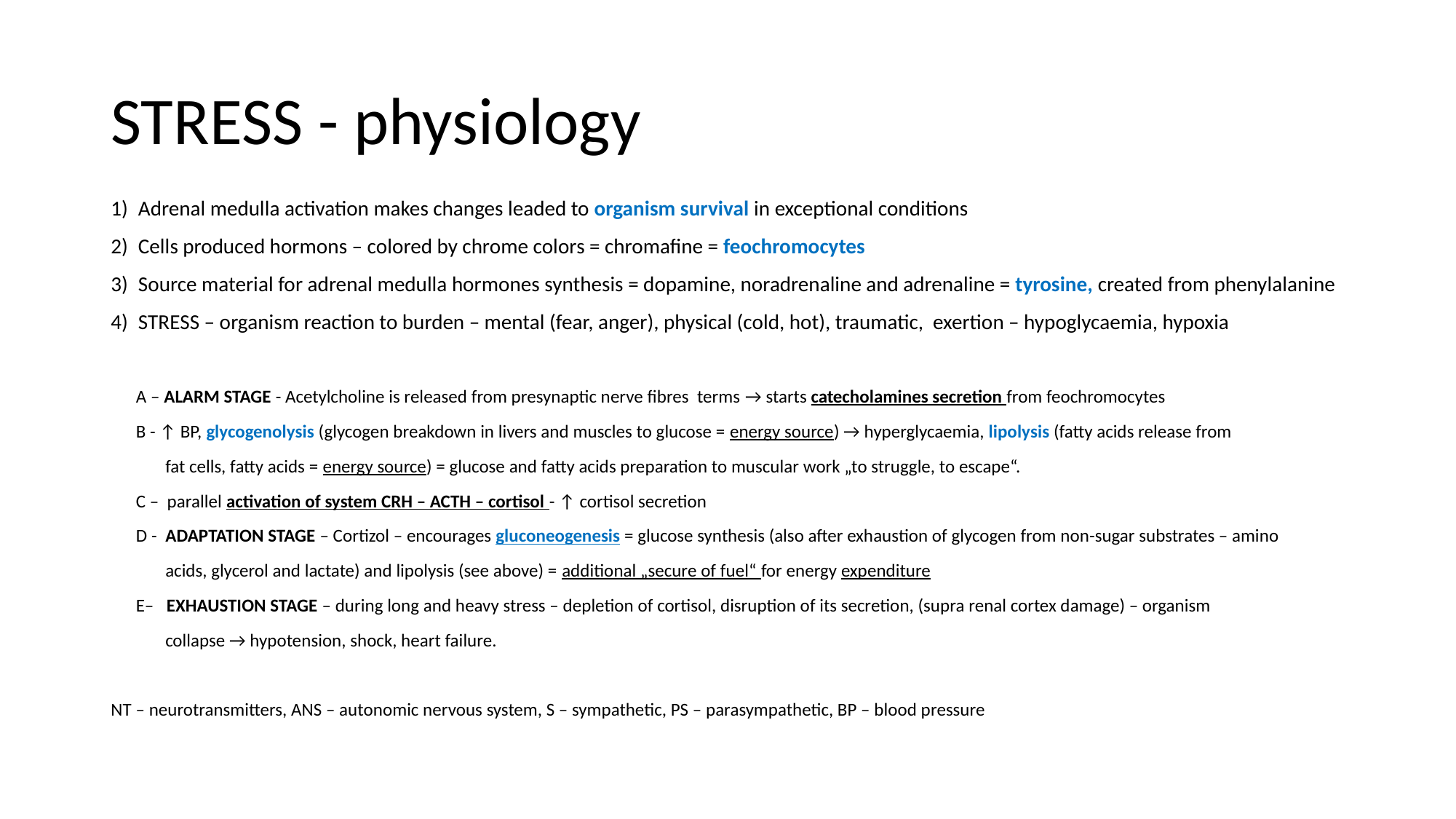

# STRESS - physiology
Adrenal medulla activation makes changes leaded to organism survival in exceptional conditions
Cells produced hormons – colored by chrome colors = chromafine = feochromocytes
Source material for adrenal medulla hormones synthesis = dopamine, noradrenaline and adrenaline = tyrosine, created from phenylalanine
STRESS – organism reaction to burden – mental (fear, anger), physical (cold, hot), traumatic,  exertion – hypoglycaemia, hypoxia

      A – ALARM STAGE - Acetylcholine is released from presynaptic nerve fibres  terms → starts catecholamines secretion from feochromocytes
      B - ↑ BP, glycogenolysis (glycogen breakdown in livers and muscles to glucose = energy source) → hyperglycaemia, lipolysis (fatty acids release from
             fat cells, fatty acids = energy source) = glucose and fatty acids preparation to muscular work „to struggle, to escape“.
      C –  parallel activation of system CRH – ACTH – cortisol - ↑ cortisol secretion
      D -  ADAPTATION STAGE – Cortizol – encourages gluconeogenesis = glucose synthesis (also after exhaustion of glycogen from non-sugar substrates – amino
             acids, glycerol and lactate) and lipolysis (see above) = additional „secure of fuel“ for energy expenditure
      E–   EXHAUSTION STAGE – during long and heavy stress – depletion of cortisol, disruption of its secretion, (supra renal cortex damage) – organism
             collapse → hypotension, shock, heart failure.

NT – neurotransmitters, ANS – autonomic nervous system, S – sympathetic, PS – parasympathetic, BP – blood pressure